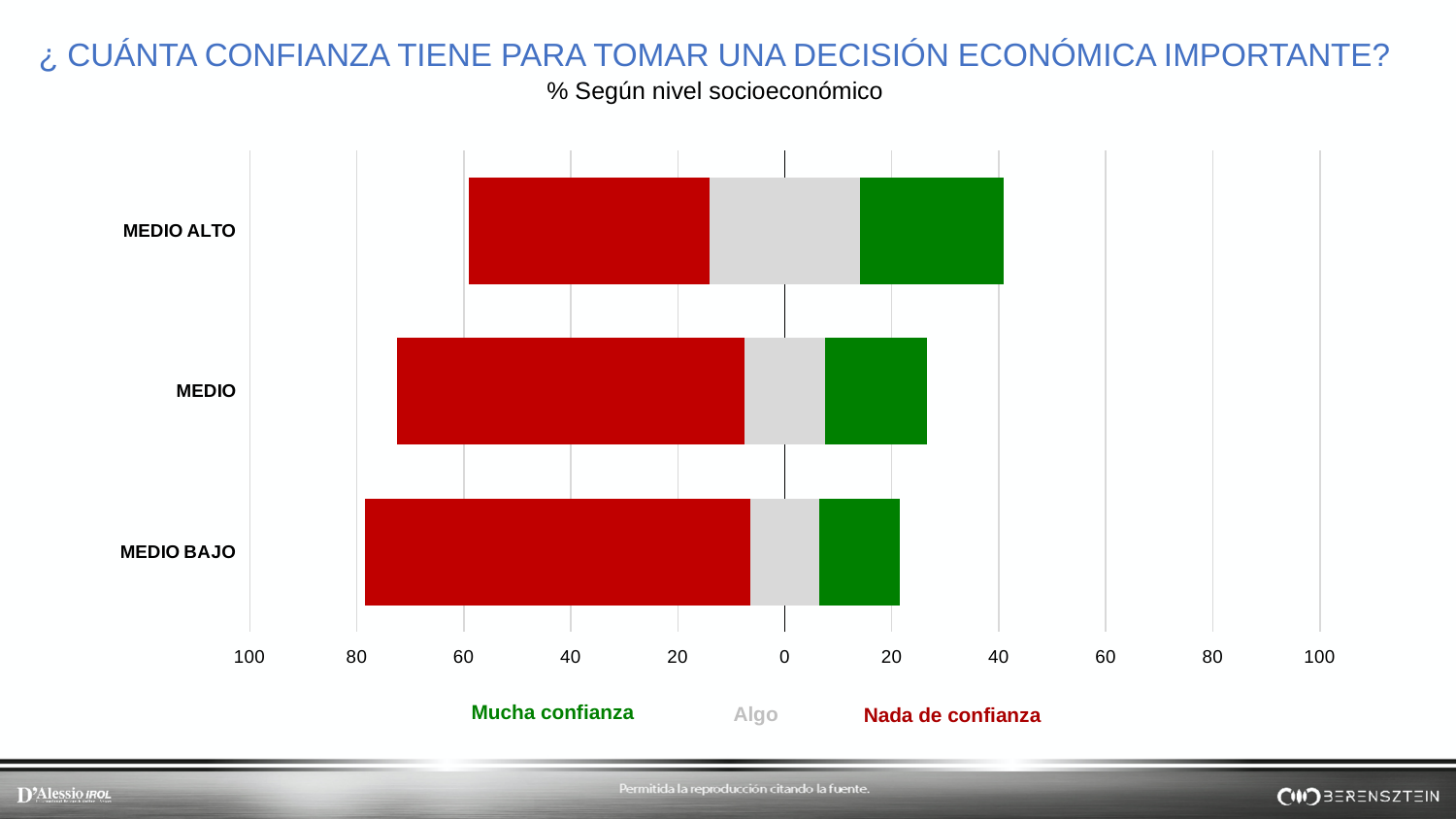

¿ CUÁNTA CONFIANZA TIENE PARA TOMAR UNA DECISIÓN ECONÓMICA IMPORTANTE?
% Según nivel socioeconómico

### Chart

| Category | Neutral | Mucho peor | // | // | Neutral | Mucho mejor |
|---|---|---|---|---|---|---|
| MEDIO ALTO | -14.0 | -45.0 | None | None | 14.0 | 27.0 |
| MEDIO | -7.5 | -65.0 | None | None | 7.5 | 19.0 |
| MEDIO BAJO | -6.5 | -72.0 | None | None | 6.5 | 15.0 |
Mucha confianza
Algo
Nada de confianza